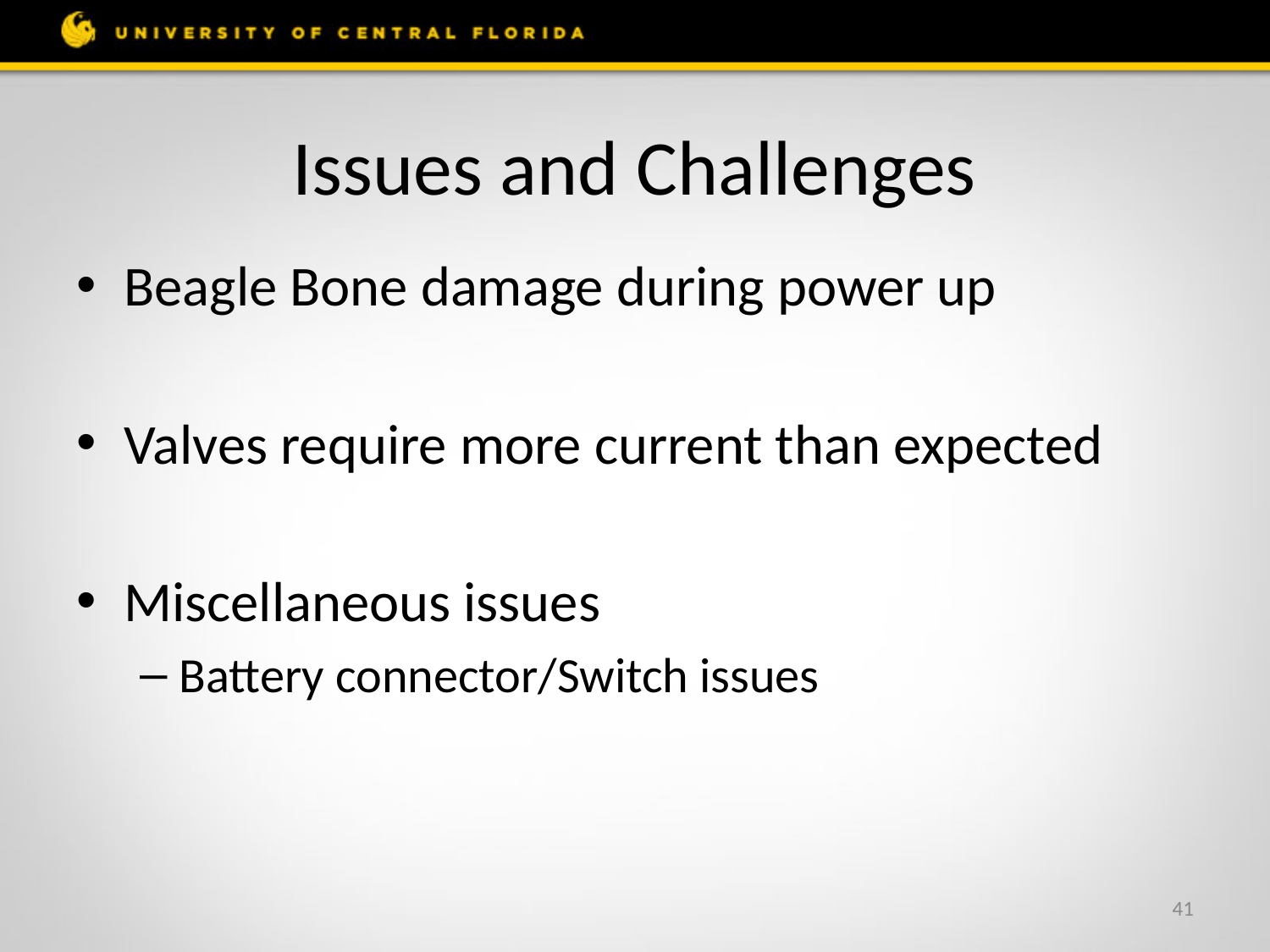

# Issues and Challenges
Beagle Bone damage during power up

Valves require more current than expected

Miscellaneous issues
Battery connector/Switch issues

41